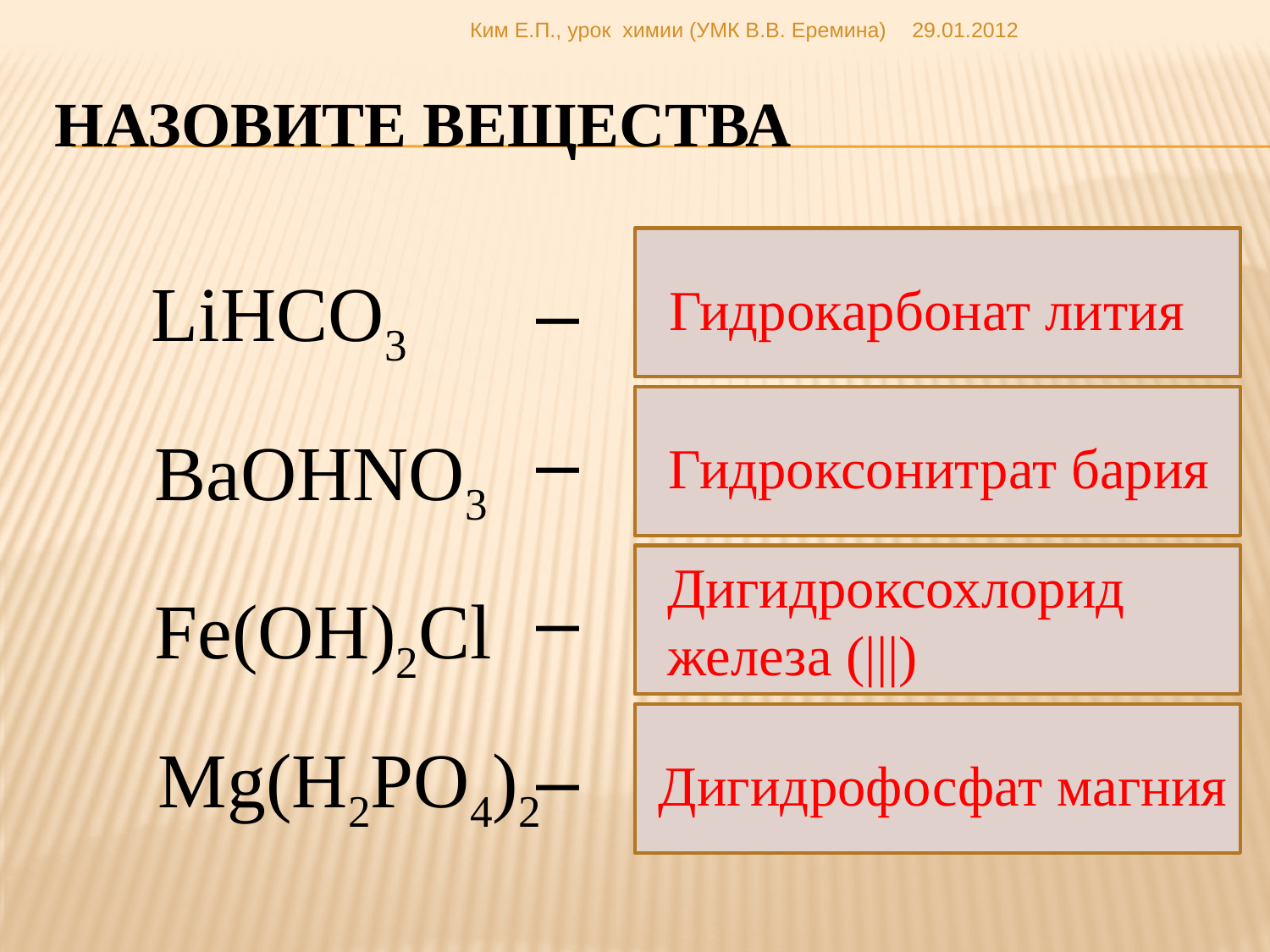

Ким Е.П., урок  химии (УМК В.В. Еремина)
29.01.2012
# Назовите вещества

LiHCO3
 –
Гидрокарбонат лития

 –
BaOHNO3
Гидроксонитрат бария

Дигидроксохлорид железа (|||)
 –
Fe(OH)2Cl

Mg(H2PO4)2
 –
Дигидрофосфат магния